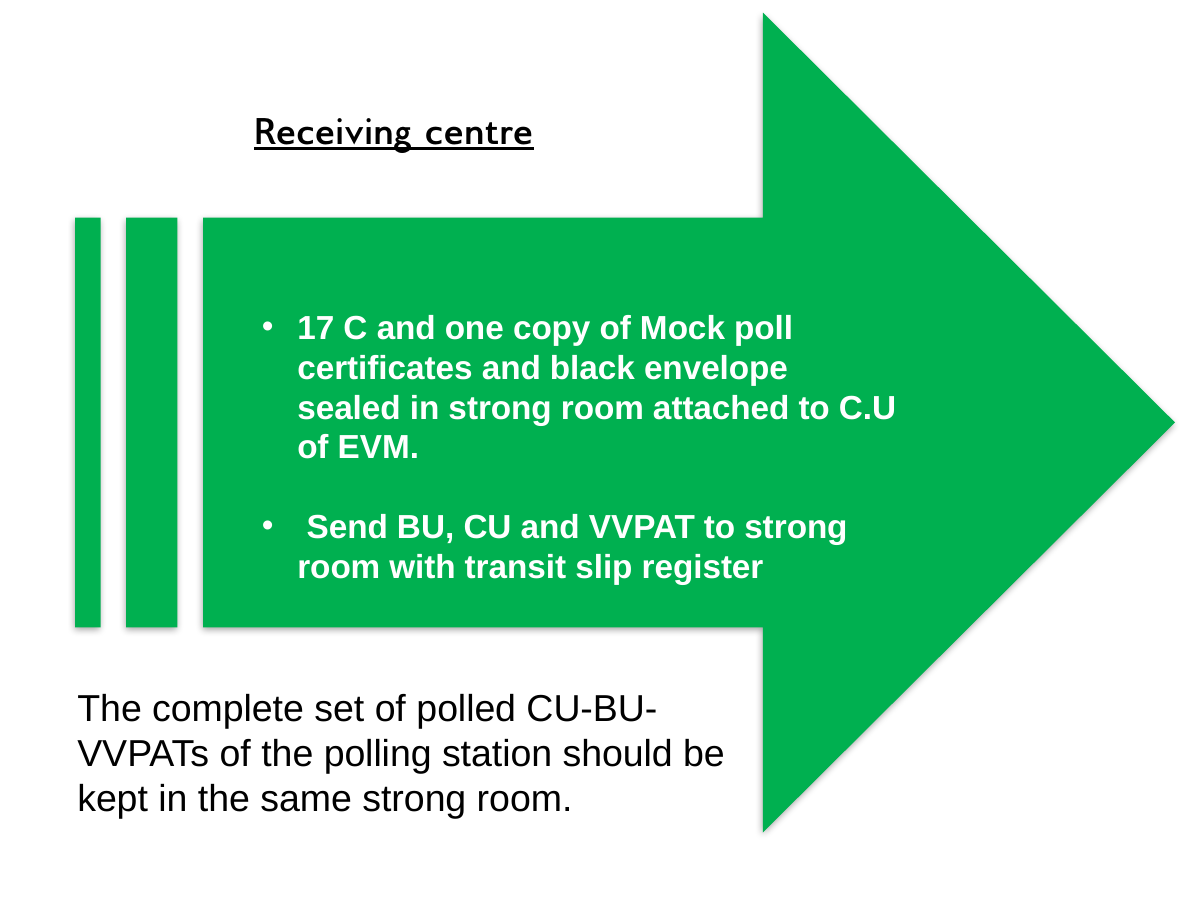

Receiving centre
17 C and one copy of Mock poll certificates and black envelope sealed in strong room attached to C.U of EVM.

 Send BU, CU and VVPAT to strong room with transit slip register
The complete set of polled CU-BU-VVPATs of the polling station should be kept in the same strong room.